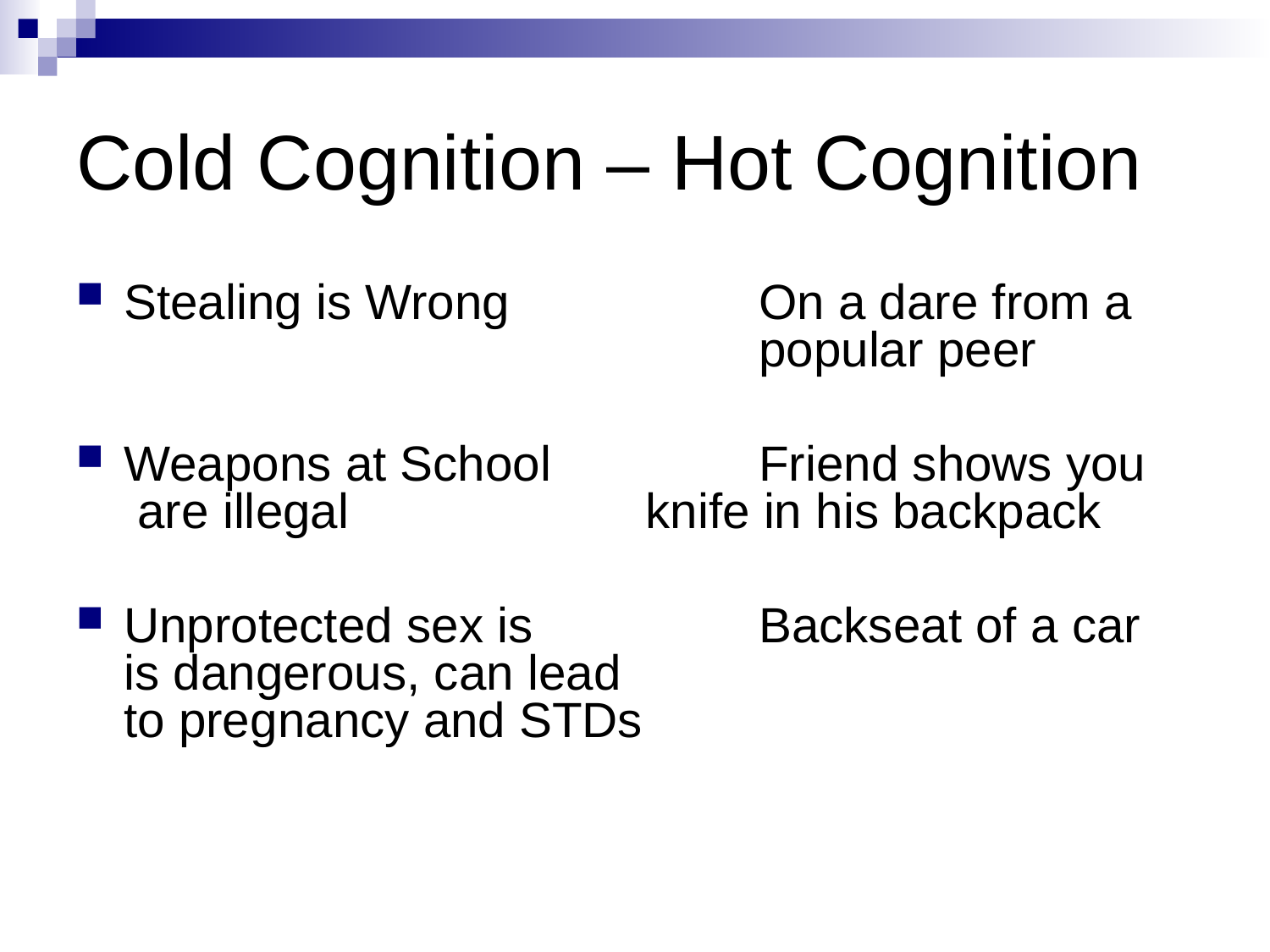

# Cold Cognition – Hot Cognition
Stealing is Wrong		On a dare from a 					popular peer

Weapons at School		Friend shows you     are illegal  			 knife in his backpack

Unprotected sex is		Backseat of a car
is dangerous, can lead
to pregnancy and STDs